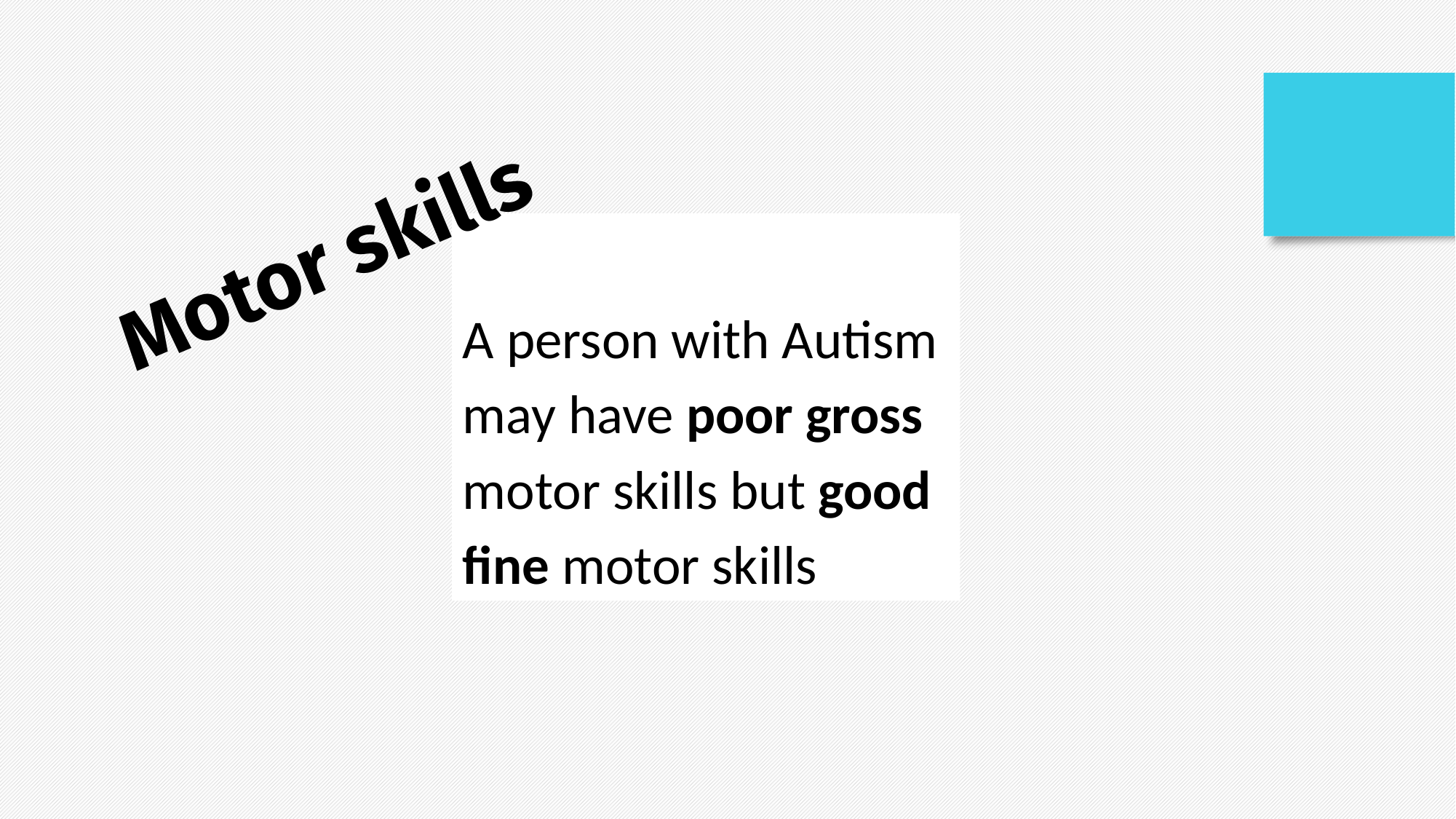

Motor skills

A person with Autism may have poor gross motor skills but good fine motor skills